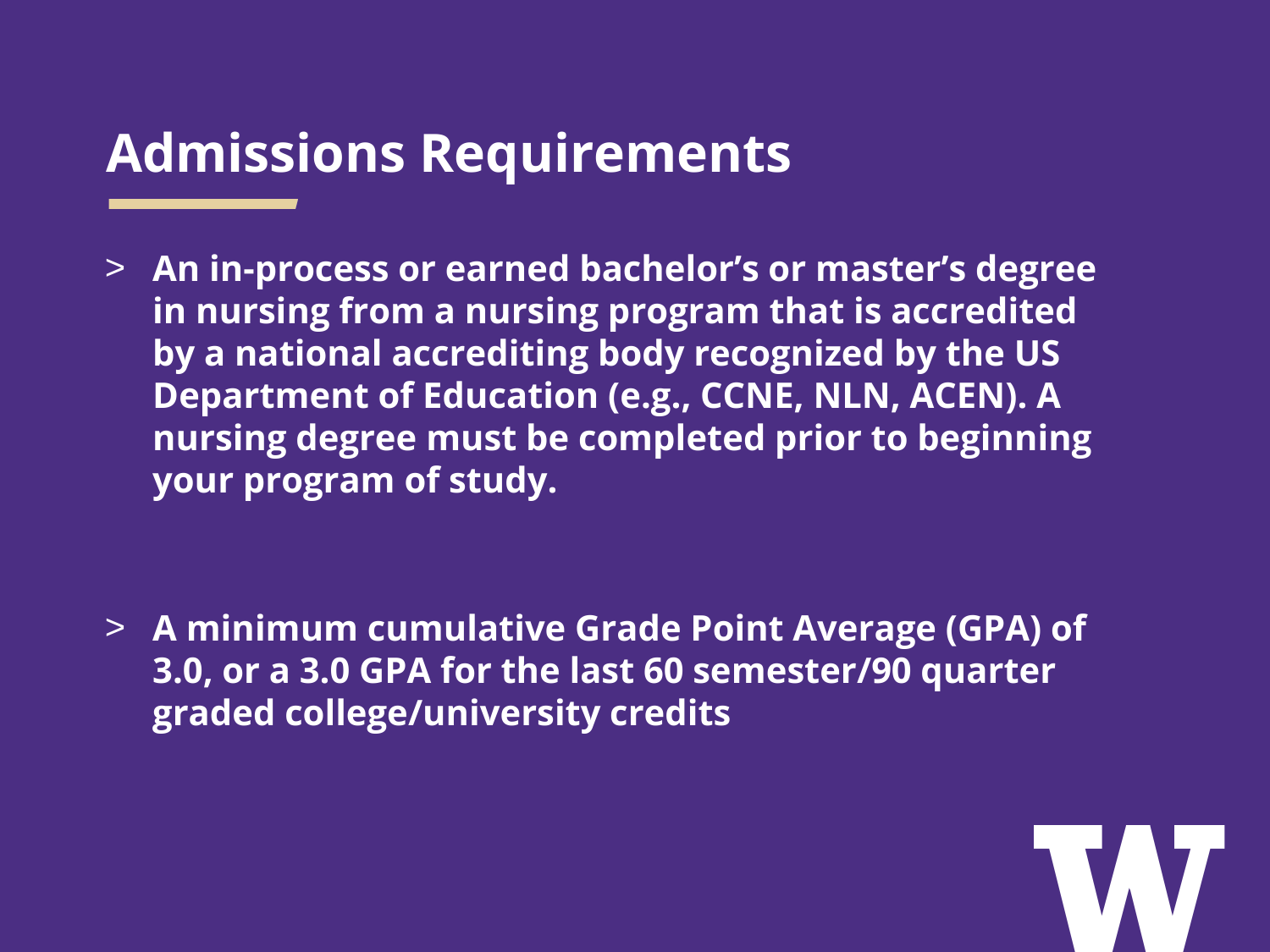

# Admissions Requirements
An in-process or earned bachelor’s or master’s degree in nursing from a nursing program that is accredited by a national accrediting body recognized by the US Department of Education (e.g., CCNE, NLN, ACEN). A nursing degree must be completed prior to beginning your program of study.

A minimum cumulative Grade Point Average (GPA) of 3.0, or a 3.0 GPA for the last 60 semester/90 quarter graded college/university credits